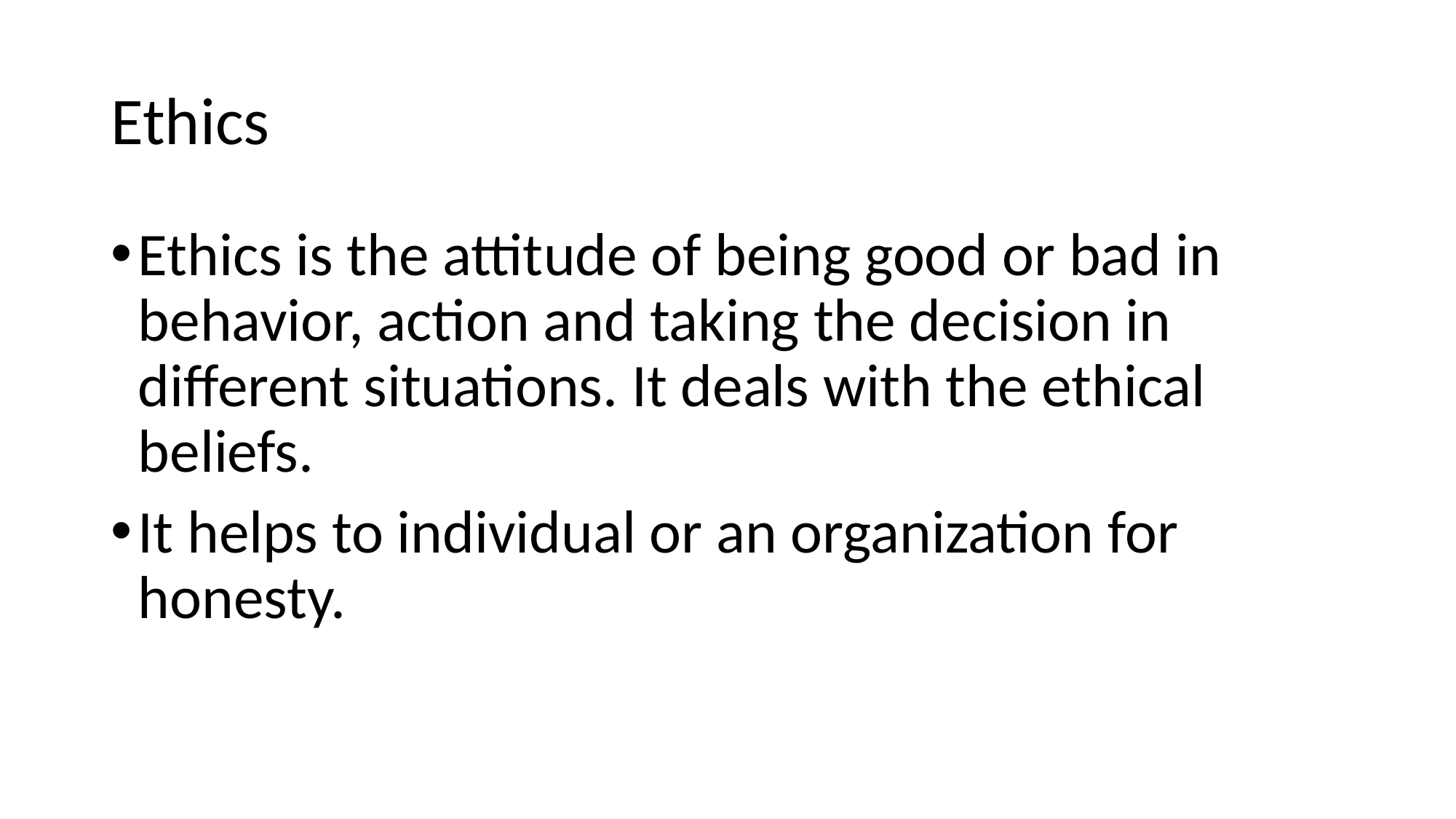

# Ethics
Ethics is the attitude of being good or bad in behavior, action and taking the decision in different situations. It deals with the ethical beliefs.
It helps to individual or an organization for honesty.